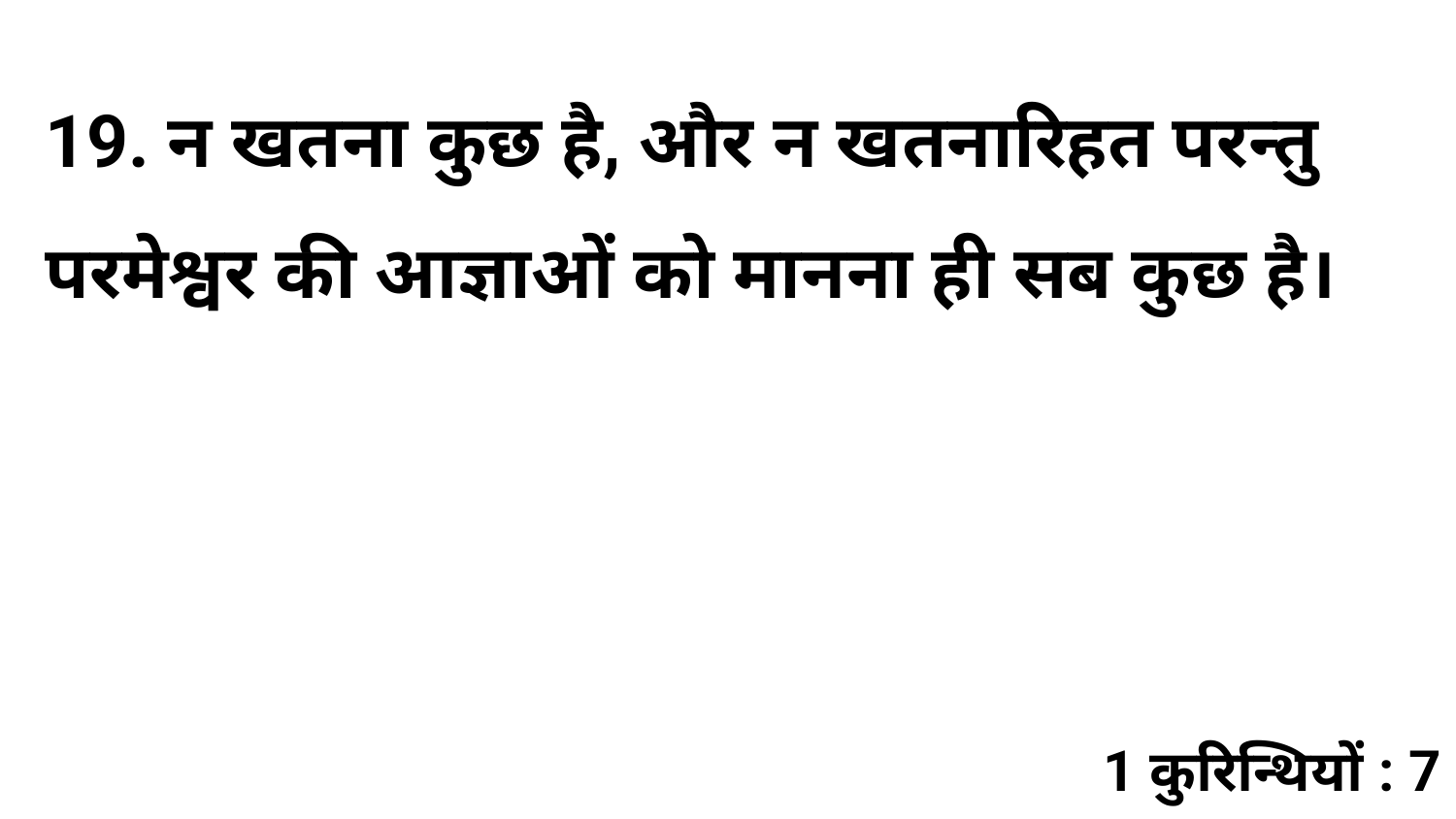

19. न खतना कुछ है, और न खतनारिहत परन्तु परमेश्वर की आज्ञाओं को मानना ही सब कुछ है।
1 कुरिन्थियों : 7